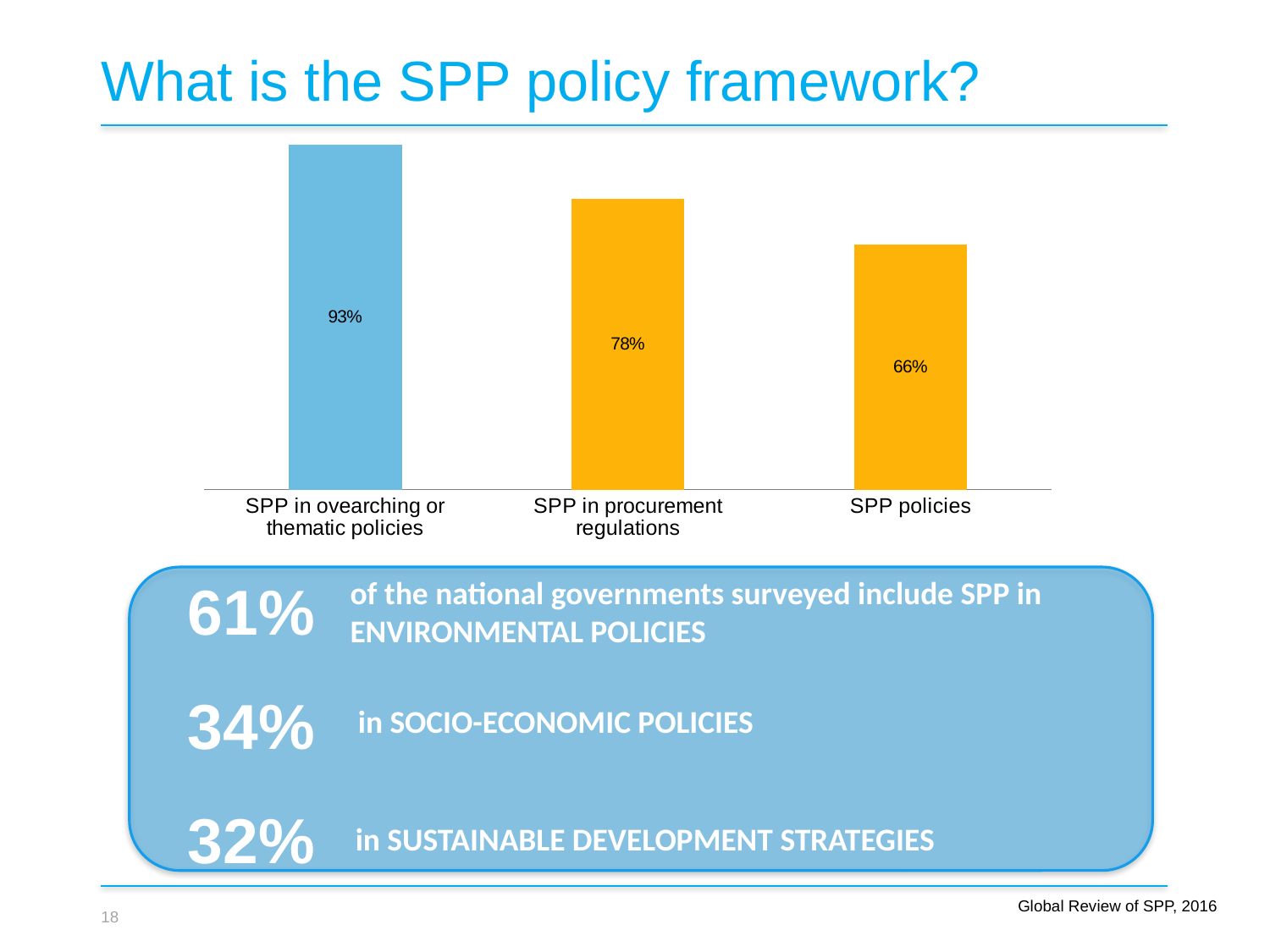

What is the SPP policy framework?

### Chart

| Category |  |
|---|---|
| SPP in ovearching or thematic policies | 0.926829268292683 |
| SPP in procurement regulations | 0.780487804878049 |
| SPP policies | 0.658536585365854 |
61%
34%
32%

of the national governments surveyed include SPP in ENVIRONMENTAL POLICIES
in SOCIO-ECONOMIC POLICIES
in SUSTAINABLE DEVELOPMENT STRATEGIES
Global Review of SPP, 2016
18